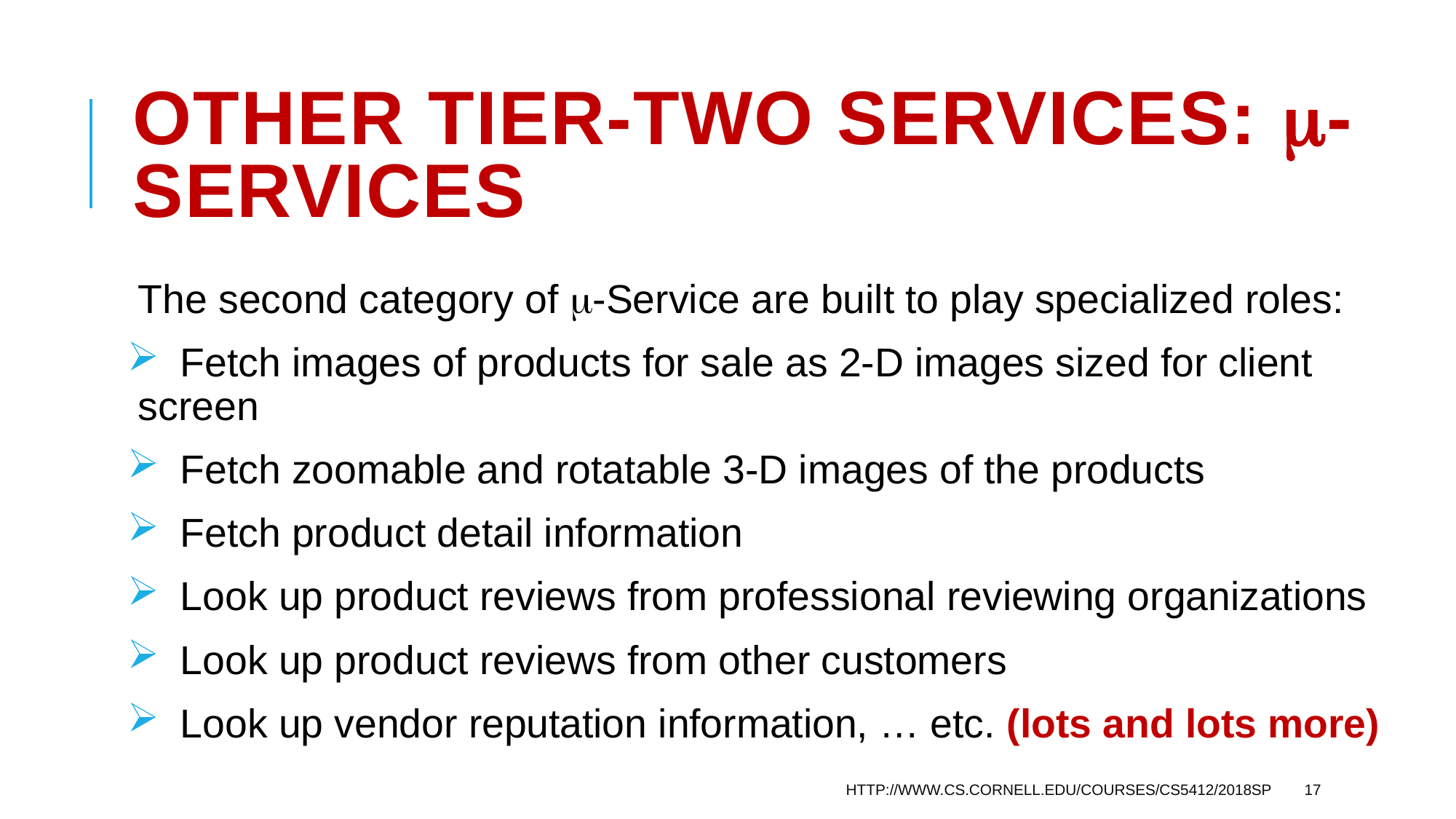

# Other tier-two services: μ-Services
The second category of μ-Service are built to play specialized roles:
  Fetch images of products for sale as 2-D images sized for client screen
  Fetch zoomable and rotatable 3-D images of the products
  Fetch product detail information
  Look up product reviews from professional reviewing organizations
  Look up product reviews from other customers
  Look up vendor reputation information, … etc. (lots and lots more)
http://www.cs.cornell.edu/courses/cs5412/2018sp
17